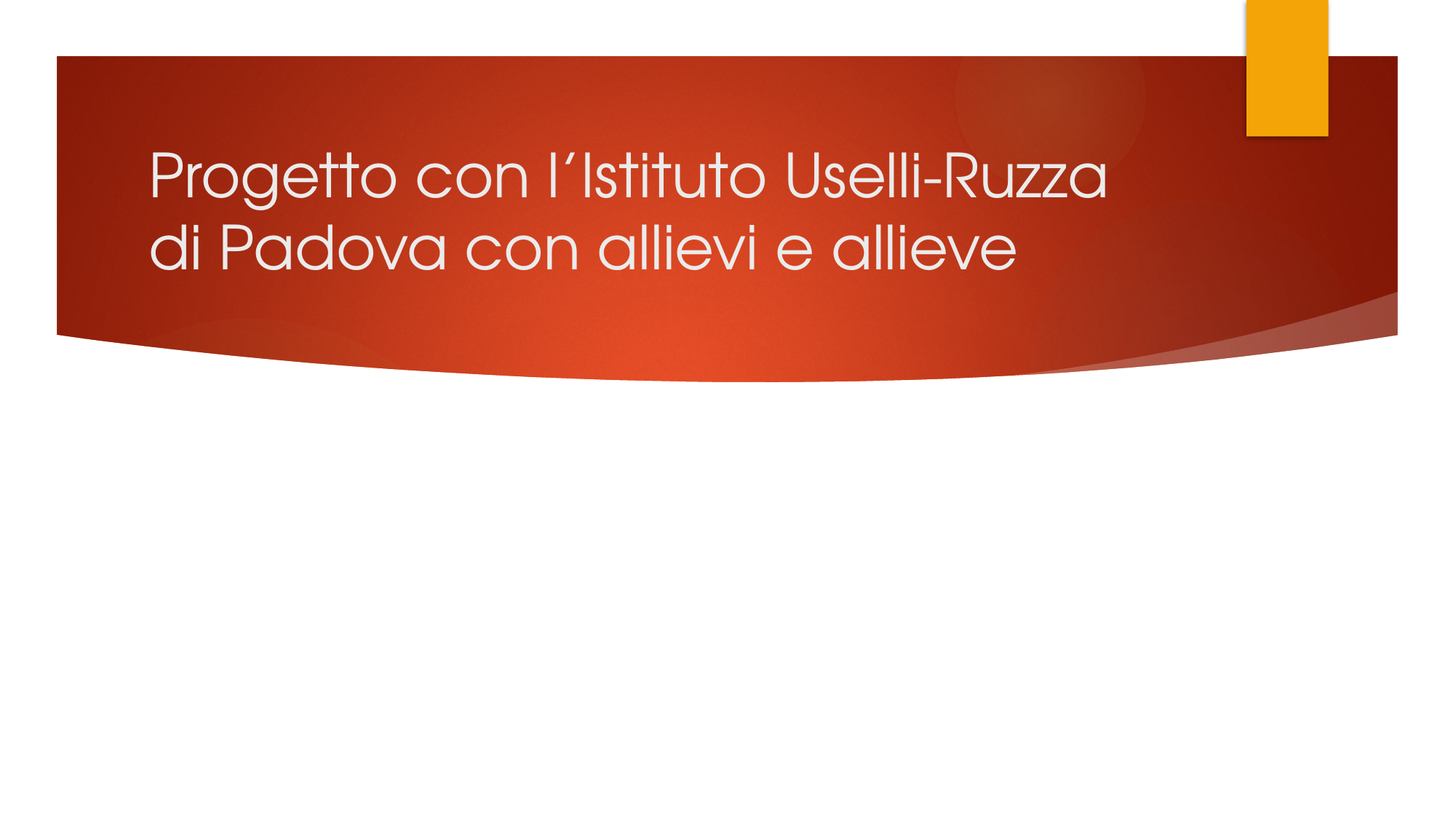

# Progetto con l’Istituto Uselli-Ruzza di Padova con allievi e allieve